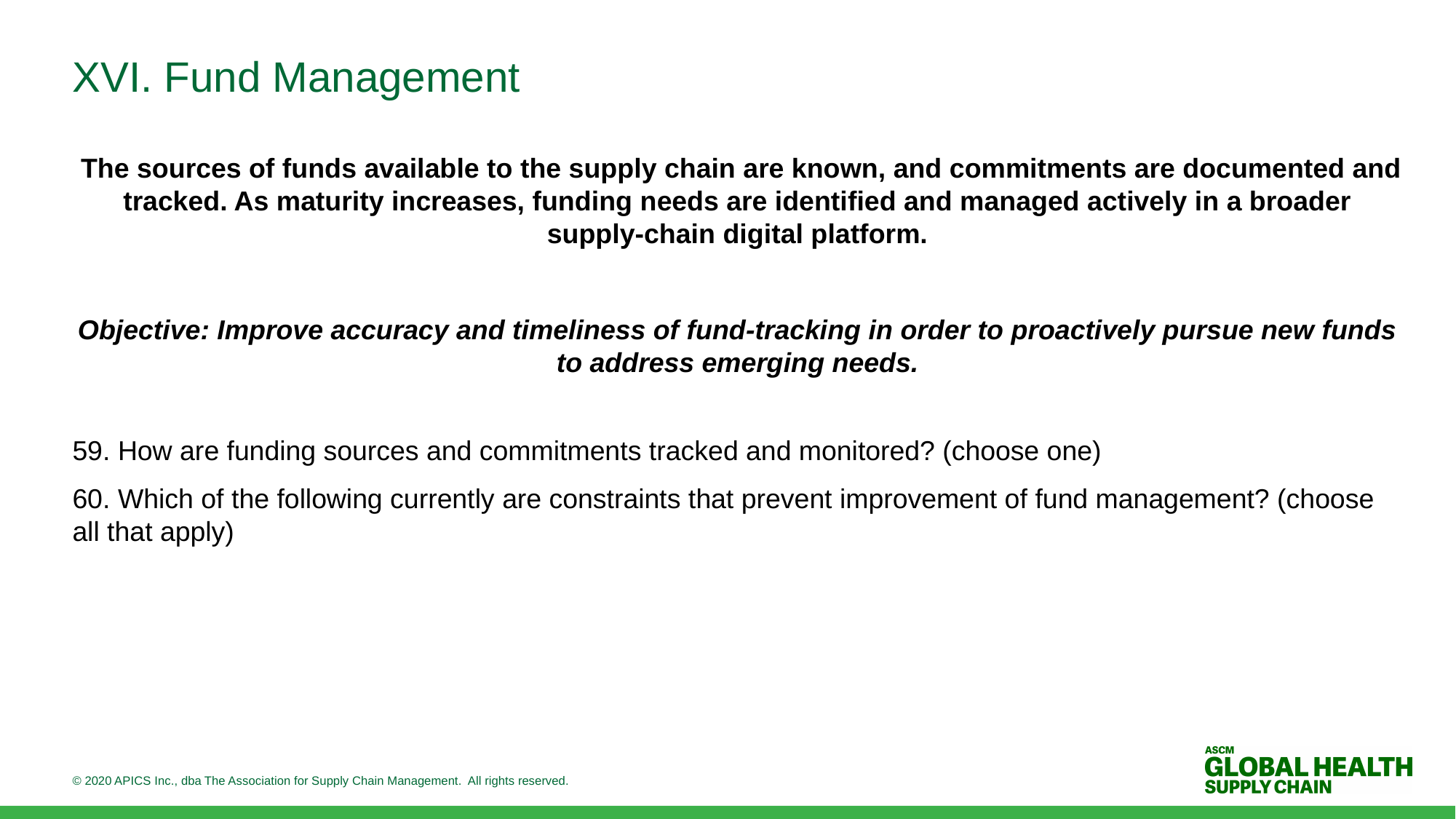

# XVI. Fund Management
 The sources of funds available to the supply chain are known, and commitments are documented and tracked. As maturity increases, funding needs are identified and managed actively in a broader supply-chain digital platform.

Objective: Improve accuracy and timeliness of fund-tracking in order to proactively pursue new funds to address emerging needs.

59. How are funding sources and commitments tracked and monitored? (choose one)
60. Which of the following currently are constraints that prevent improvement of fund management? (choose all that apply)